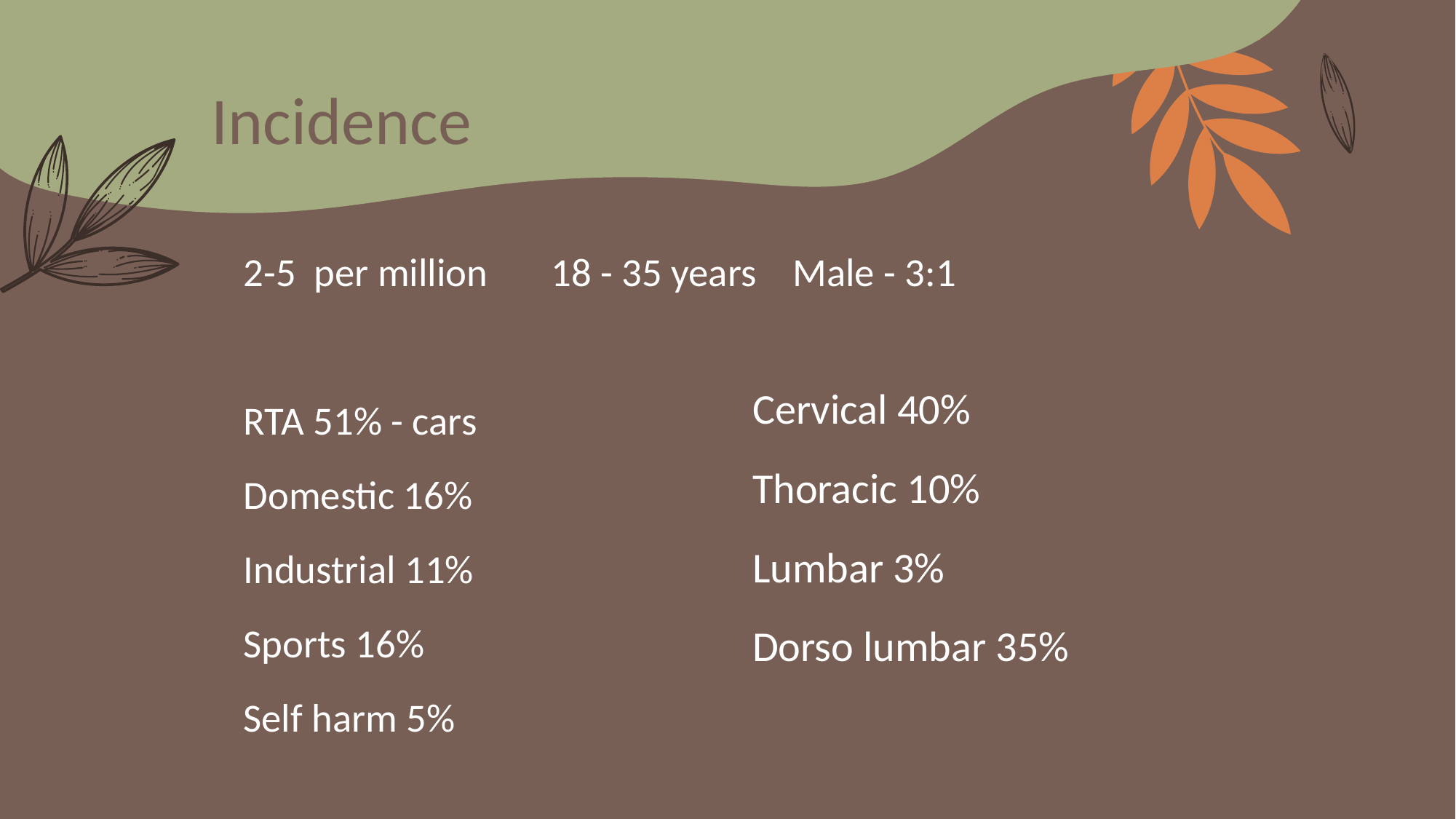

# Incidence
2-5  per million       18 - 35 years    Male - 3:1

RTA 51% - cars
Domestic 16%
Industrial 11%
Sports 16%
Self harm 5%

Cervical 40%
Thoracic 10%
Lumbar 3%
Dorso lumbar 35%